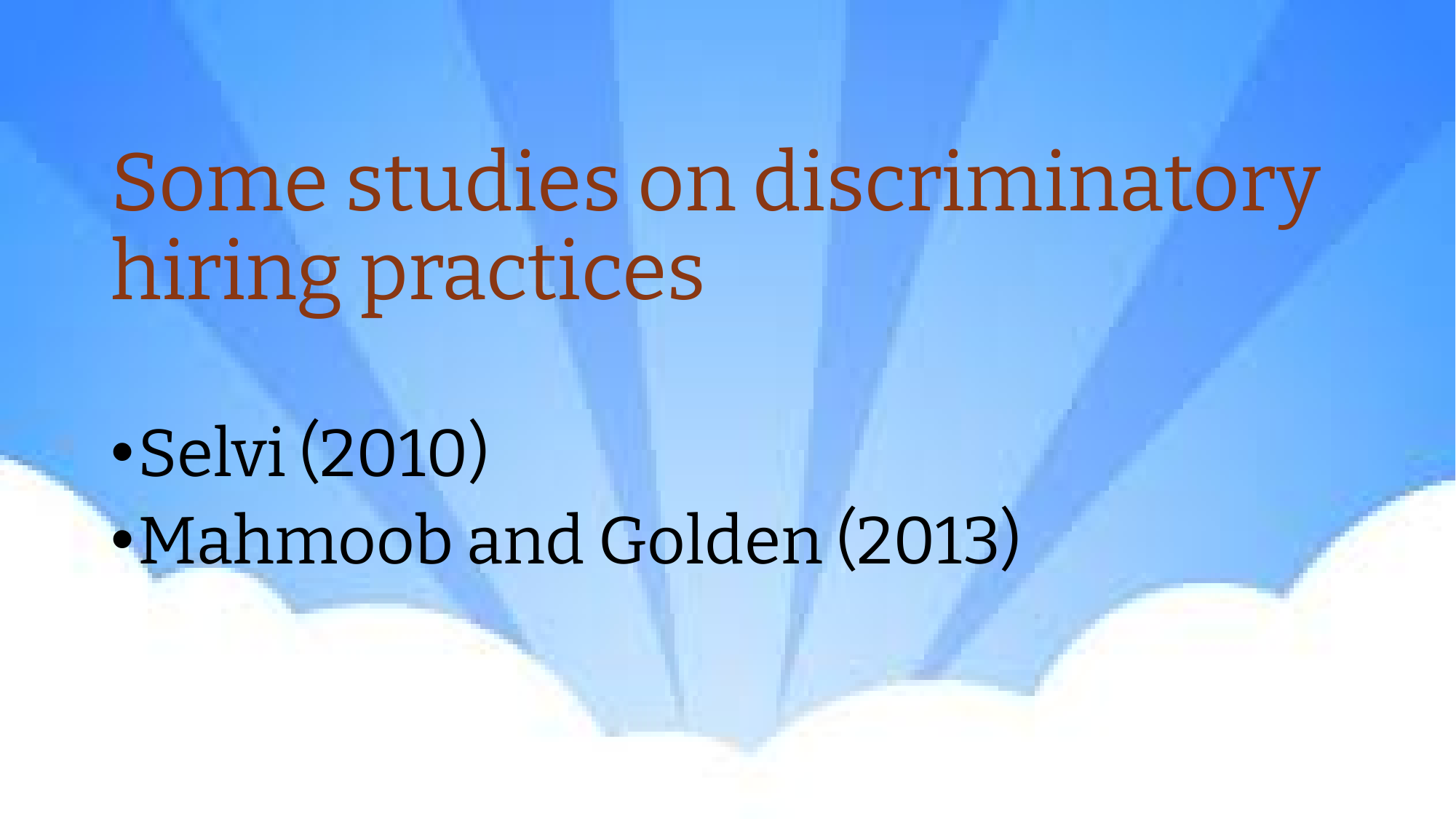

# Some studies on discriminatory hiring practices
Selvi (2010)
Mahmoob and Golden (2013)